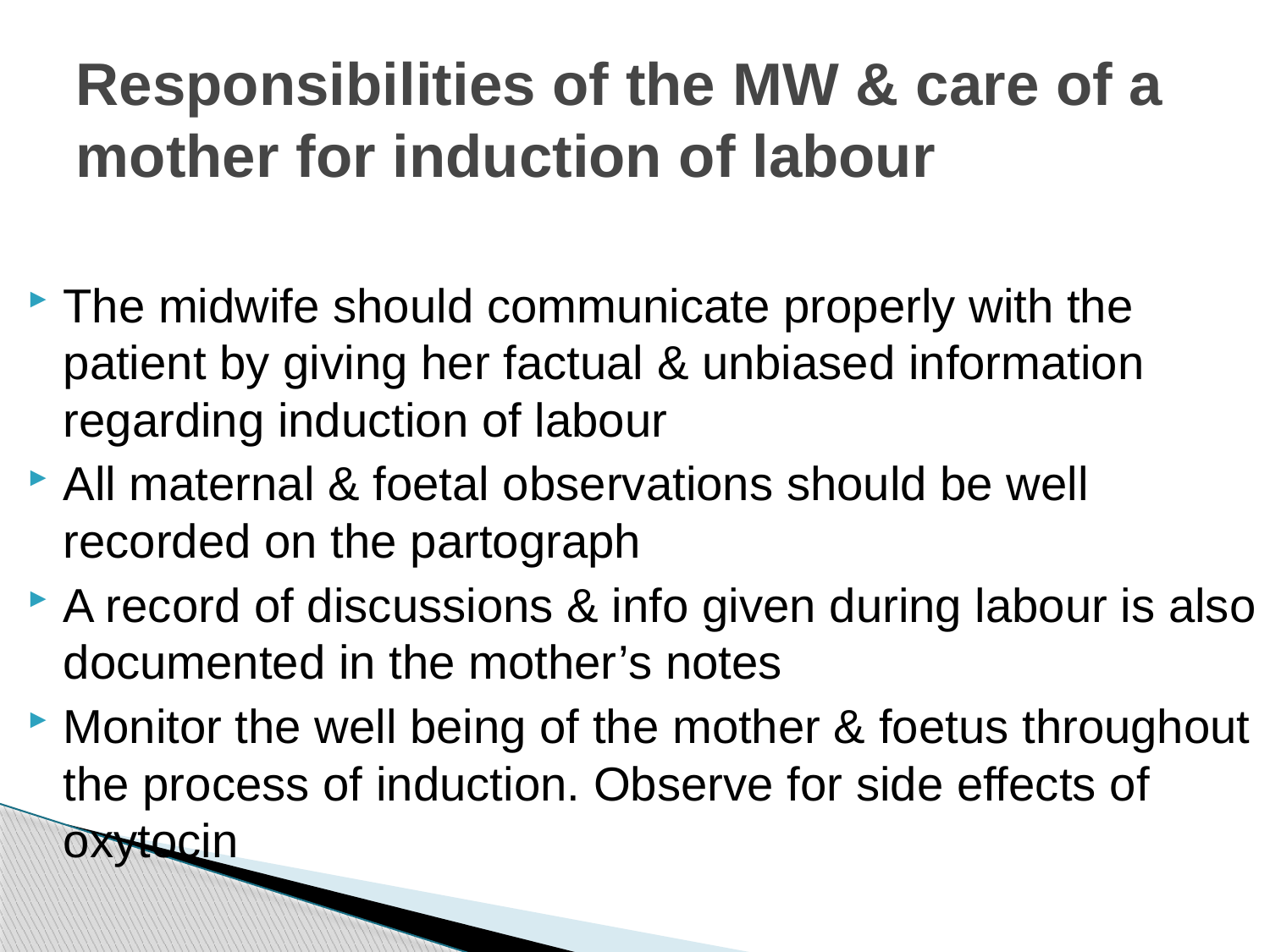

# Responsibilities of the MW & care of a mother for induction of labour
The midwife should communicate properly with the patient by giving her factual & unbiased information regarding induction of labour
All maternal & foetal observations should be well recorded on the partograph
A record of discussions & info given during labour is also documented in the mother’s notes
Monitor the well being of the mother & foetus throughout the process of induction. Observe for side effects of oxytocin